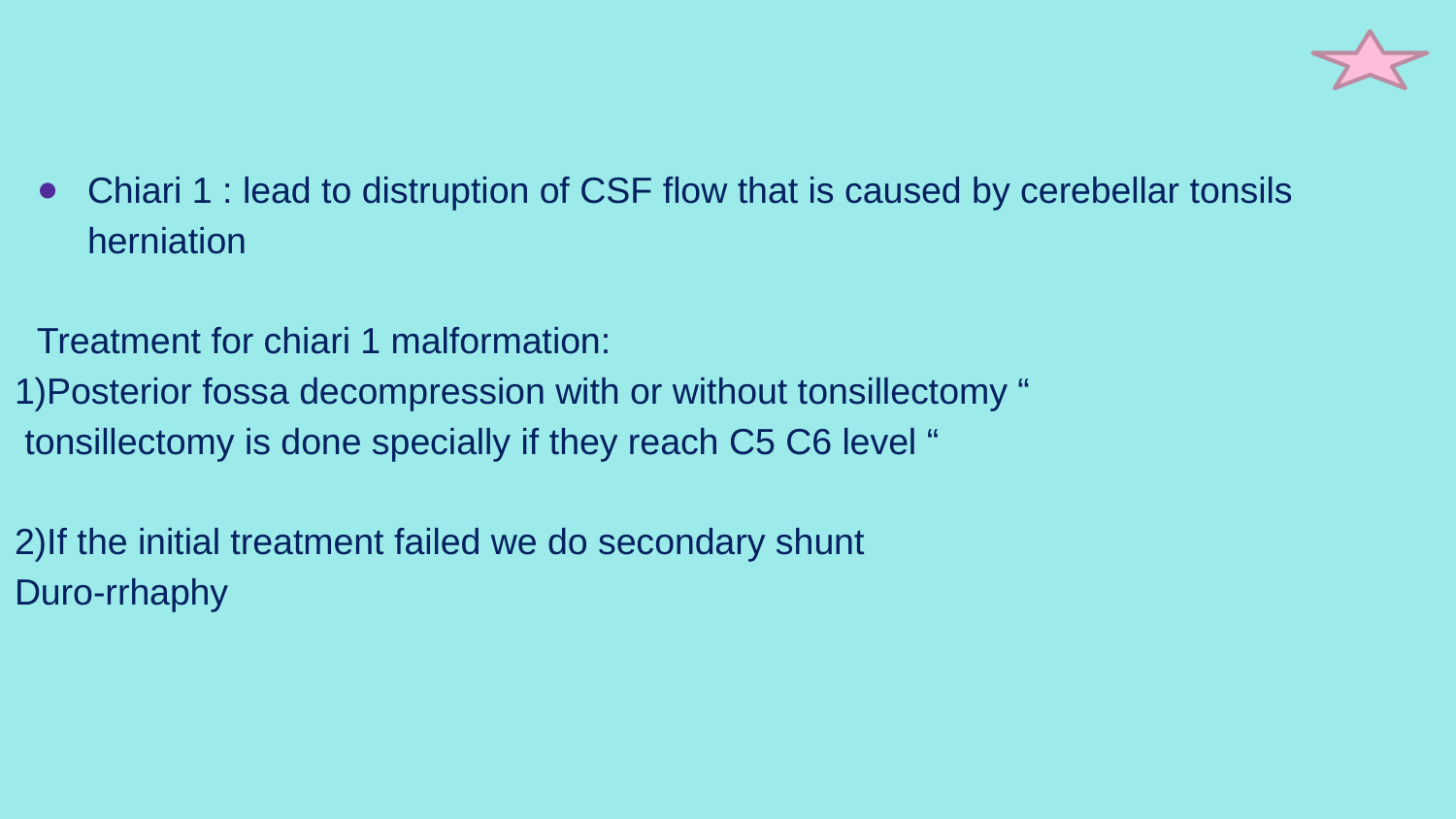

#
Chiari 1 : lead to distruption of CSF flow that is caused by cerebellar tonsils herniation

Treatment for chiari 1 malformation:
1)Posterior fossa decompression with or without tonsillectomy “
 tonsillectomy is done specially if they reach C5 C6 level “

2)If the initial treatment failed we do secondary shunt
Duro-rrhaphy